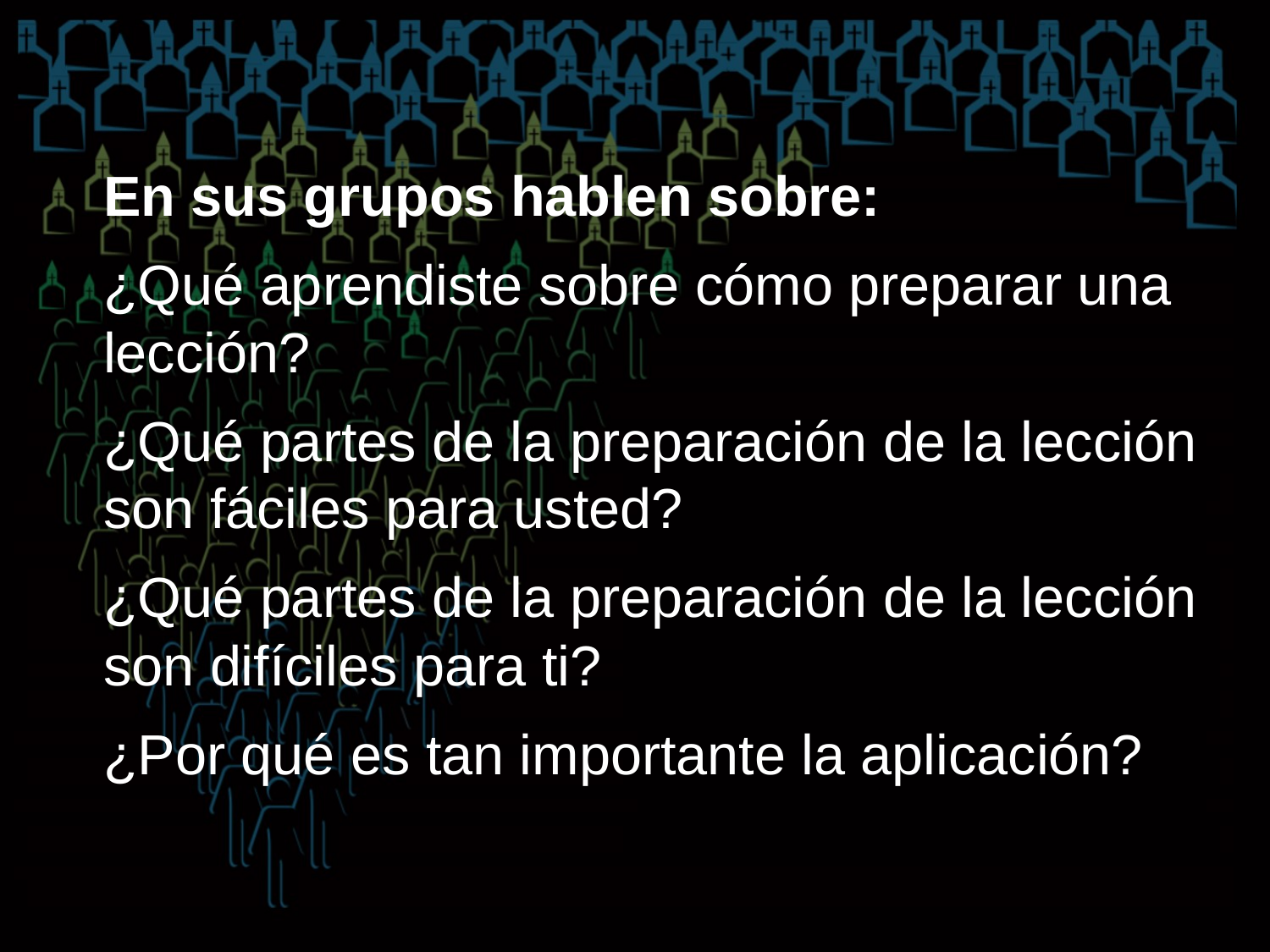

En sus grupos hablen sobre:
¿Qué aprendiste sobre cómo preparar una lección?
¿Qué partes de la preparación de la lección son fáciles para usted?
¿Qué partes de la preparación de la lección son difíciles para ti?
¿Por qué es tan importante la aplicación?